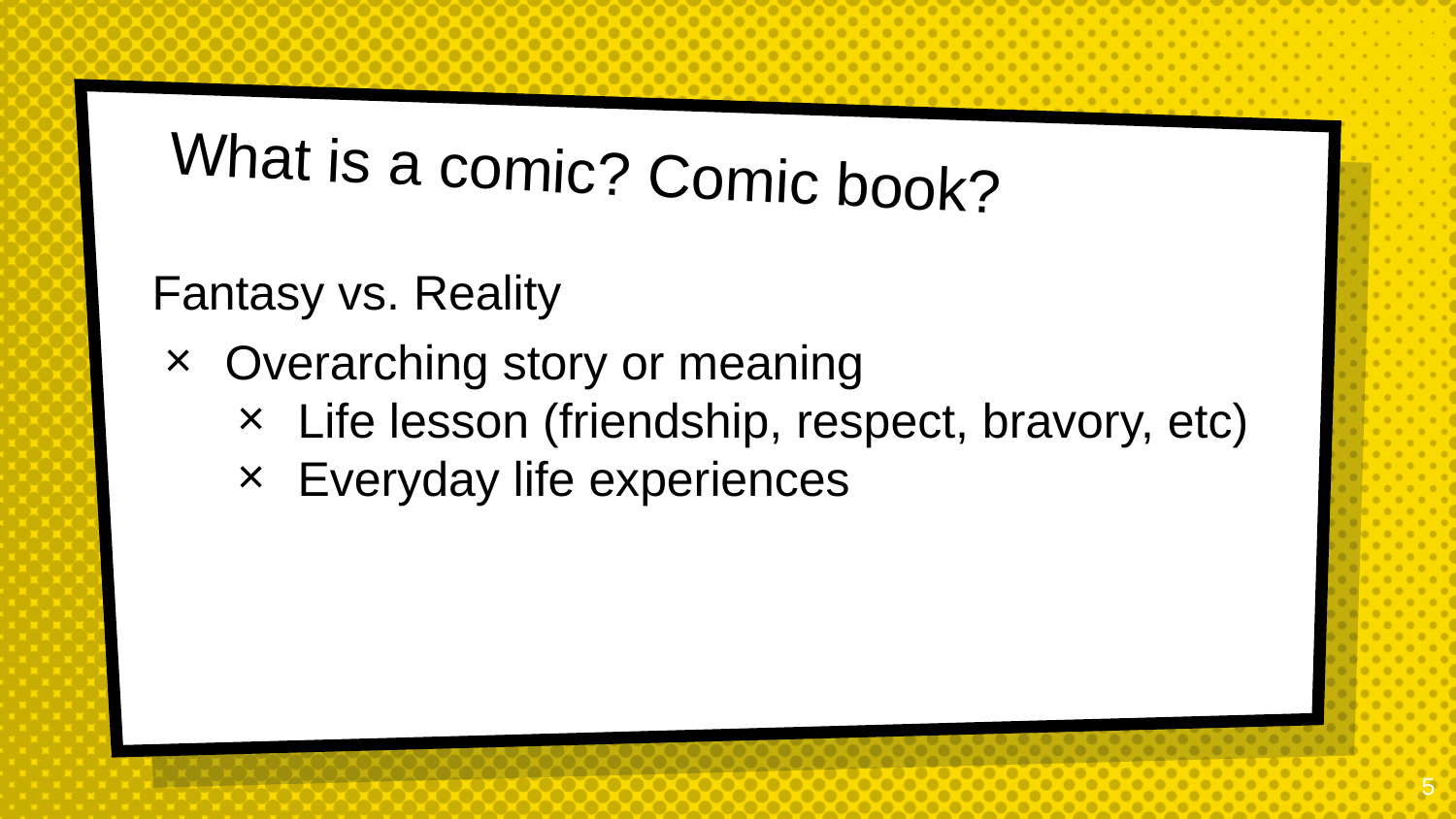

# What is a comic? Comic book?
Fantasy vs. Reality
Overarching story or meaning
Life lesson (friendship, respect, bravory, etc)
Everyday life experiences
5